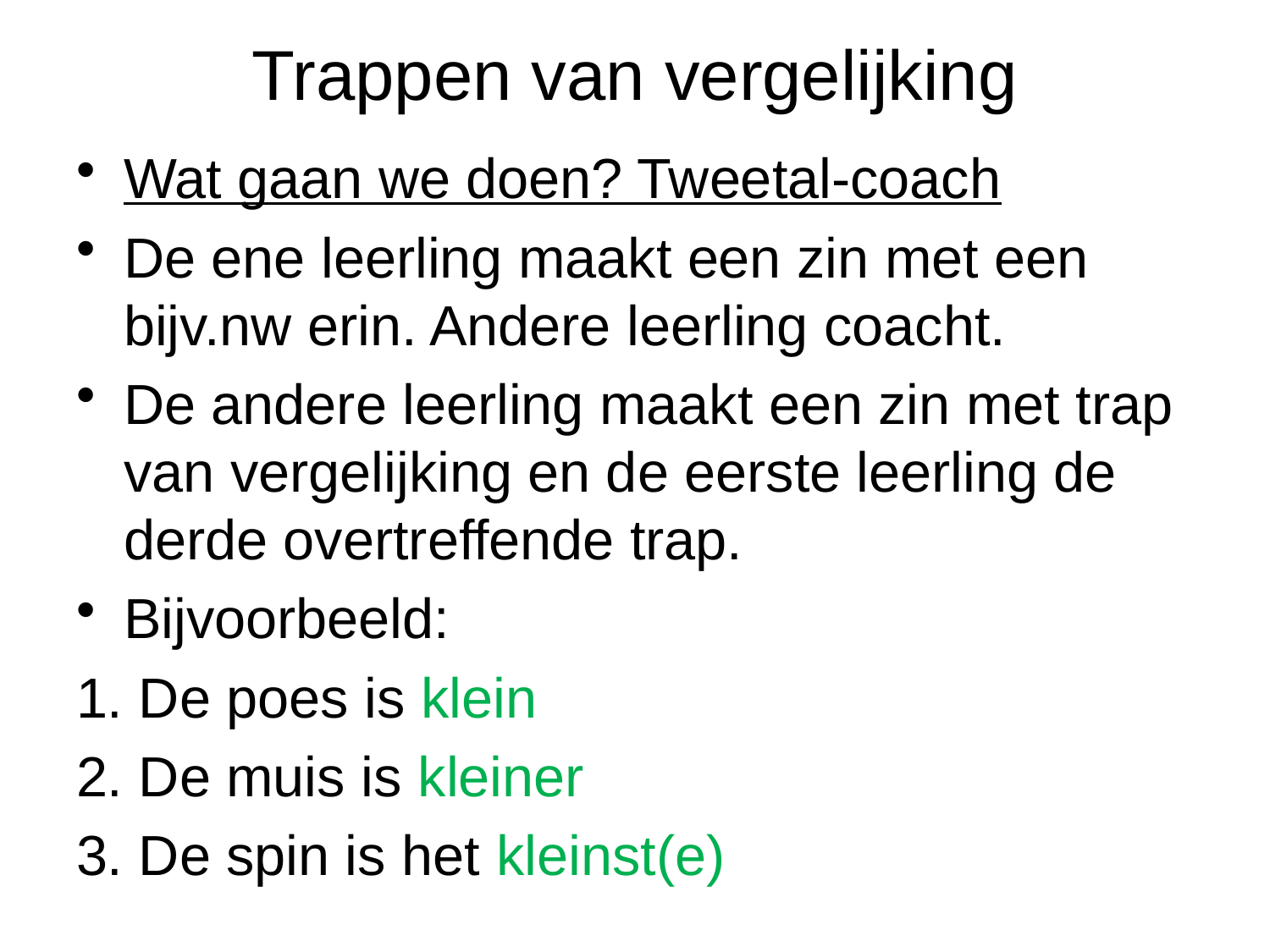

# Trappen van vergelijking
Wat gaan we doen? Tweetal-coach
De ene leerling maakt een zin met een bijv.nw erin. Andere leerling coacht.
De andere leerling maakt een zin met trap van vergelijking en de eerste leerling de derde overtreffende trap.
Bijvoorbeeld:
1. De poes is klein
2. De muis is kleiner
3. De spin is het kleinst(e)